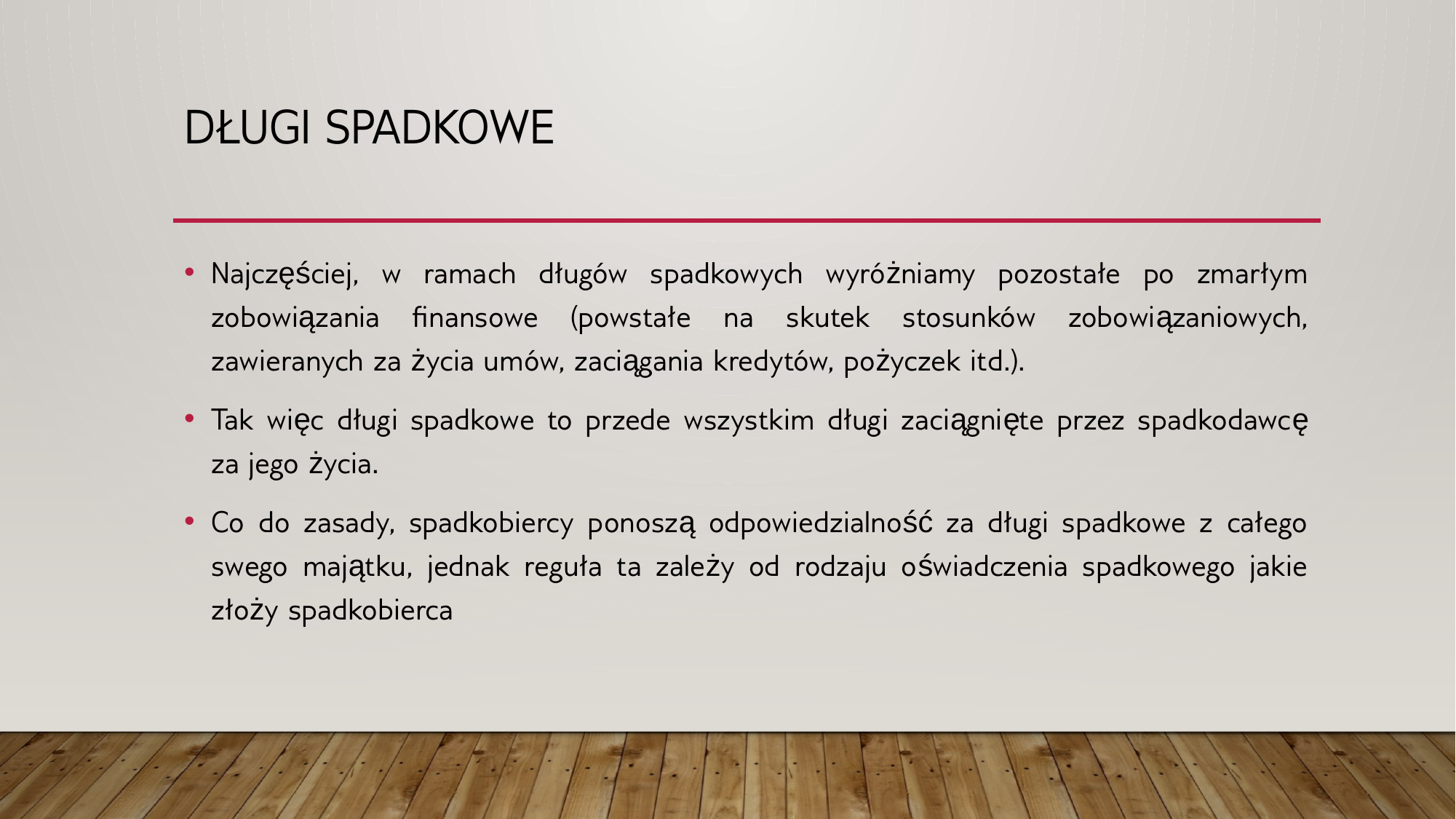

# Długi spadkowe
Najczęściej, w ramach długów spadkowych wyróżniamy pozostałe po zmarłym zobowiązania finansowe (powstałe na skutek stosunków zobowiązaniowych, zawieranych za życia umów, zaciągania kredytów, pożyczek itd.).
Tak więc długi spadkowe to przede wszystkim długi zaciągnięte przez spadkodawcę za jego życia.
Co do zasady, spadkobiercy ponoszą odpowiedzialność za długi spadkowe z całego swego majątku, jednak reguła ta zależy od rodzaju oświadczenia spadkowego jakie złoży spadkobierca